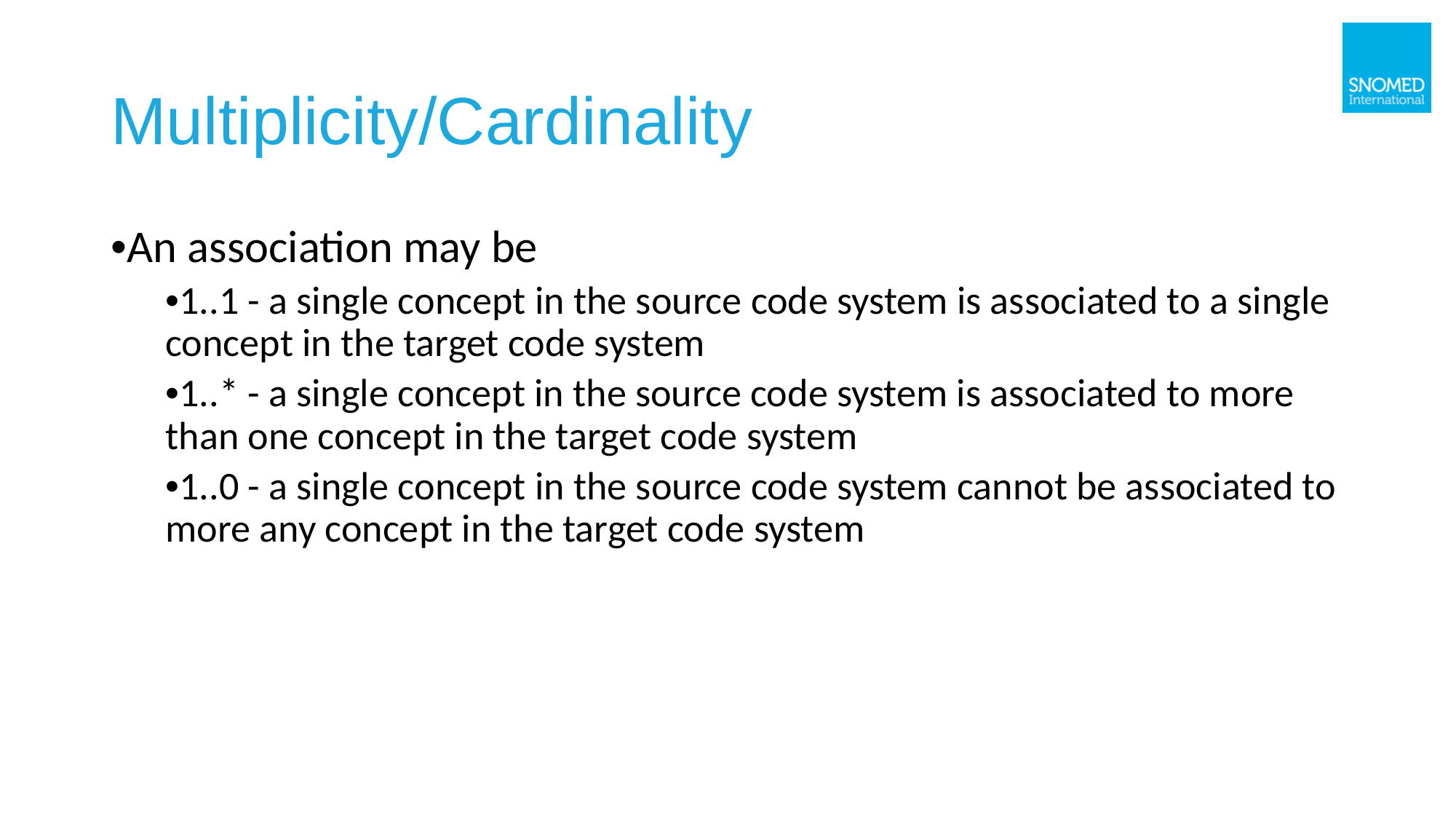

# Multiplicity/Cardinality
•An association may be
•1..1 - a single concept in the source code system is associated to a single concept in the target code system
•1..* - a single concept in the source code system is associated to more than one concept in the target code system
•1..0 - a single concept in the source code system cannot be associated to more any concept in the target code system